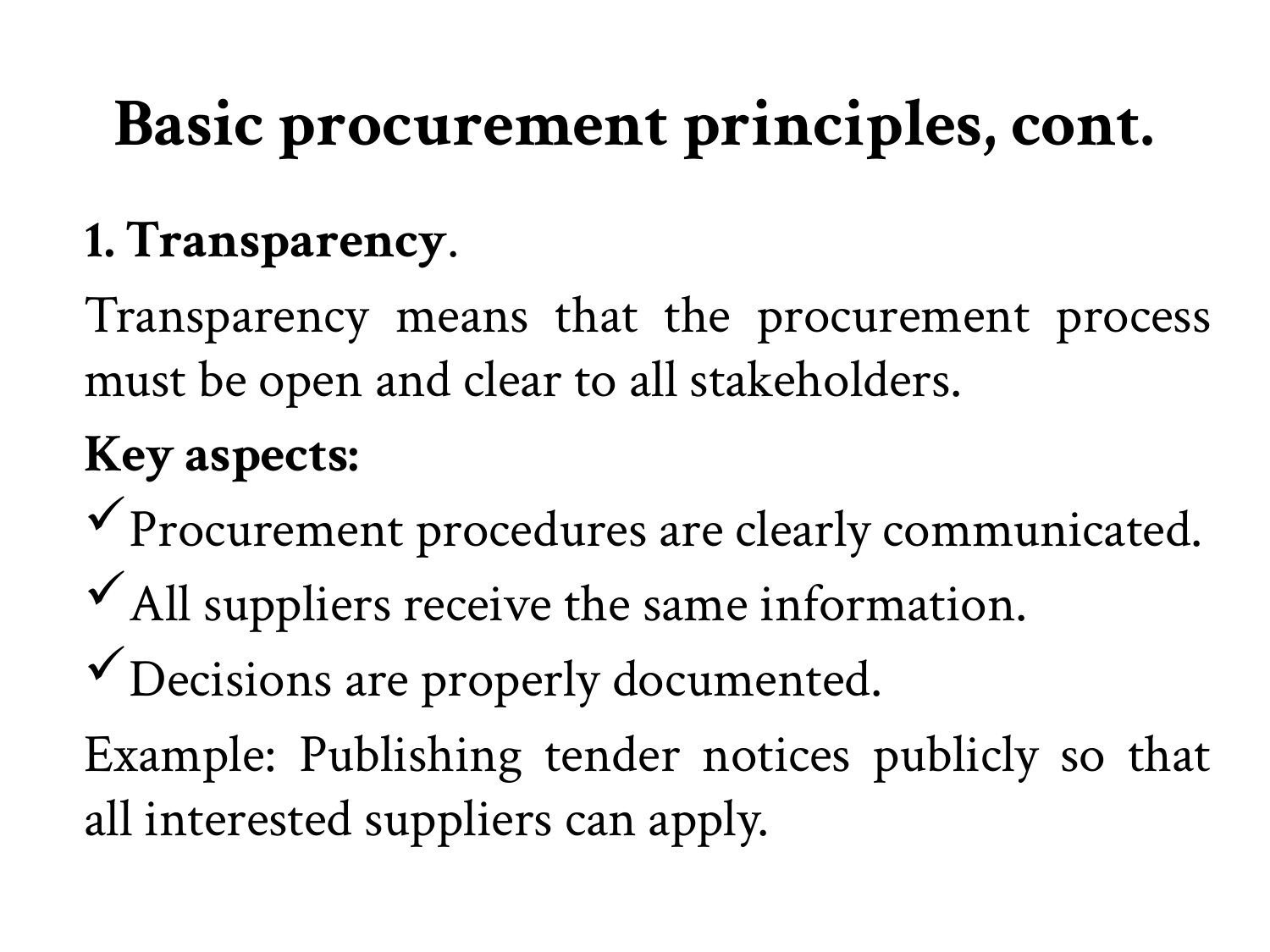

# Basic procurement principles, cont.
1. Transparency.
Transparency means that the procurement process must be open and clear to all stakeholders.
Key aspects:
Procurement procedures are clearly communicated.
All suppliers receive the same information.
Decisions are properly documented.
Example: Publishing tender notices publicly so that all interested suppliers can apply.